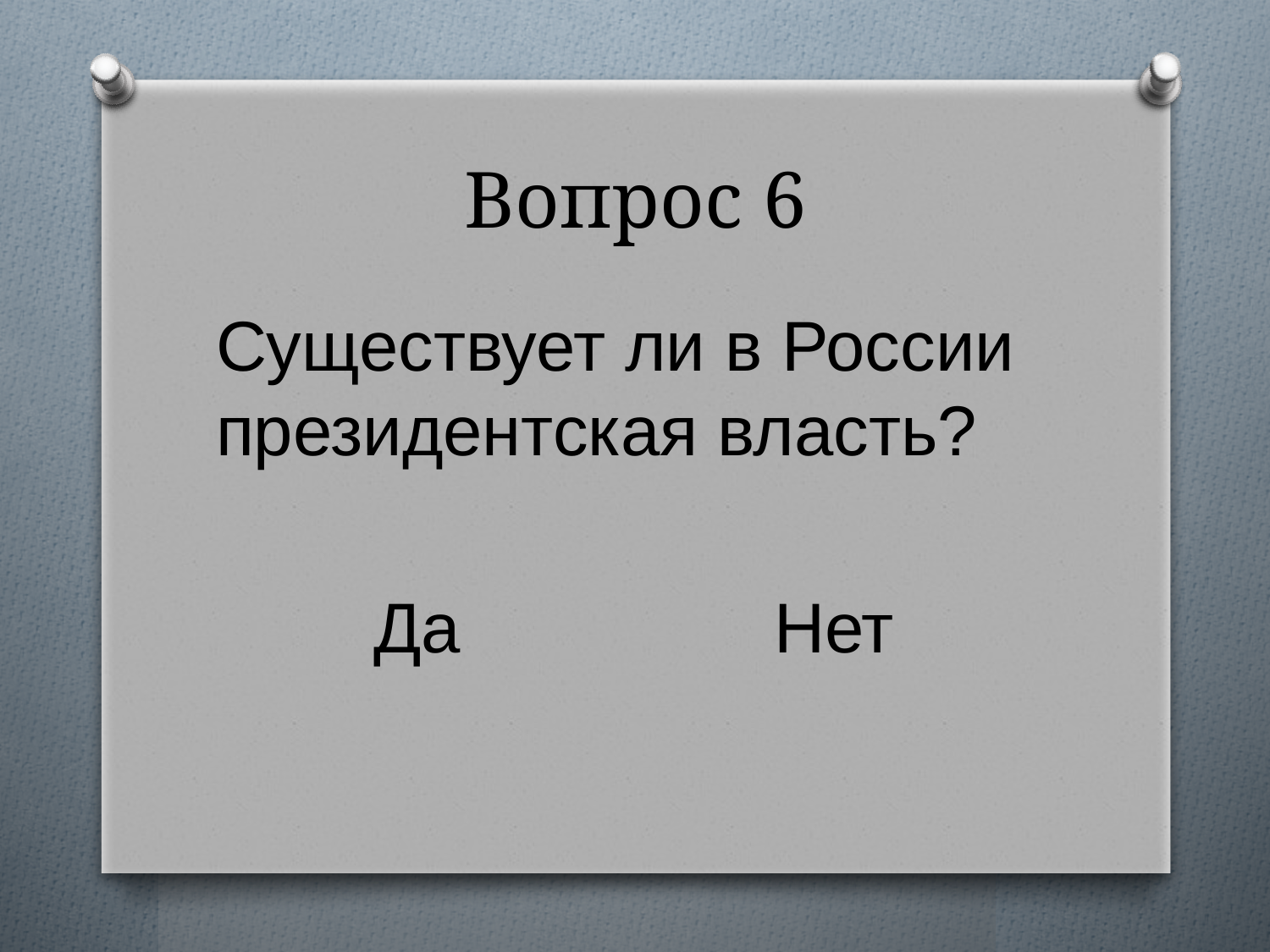

# Вопрос 6
Существует ли в России президентская власть?

        Да                Нет